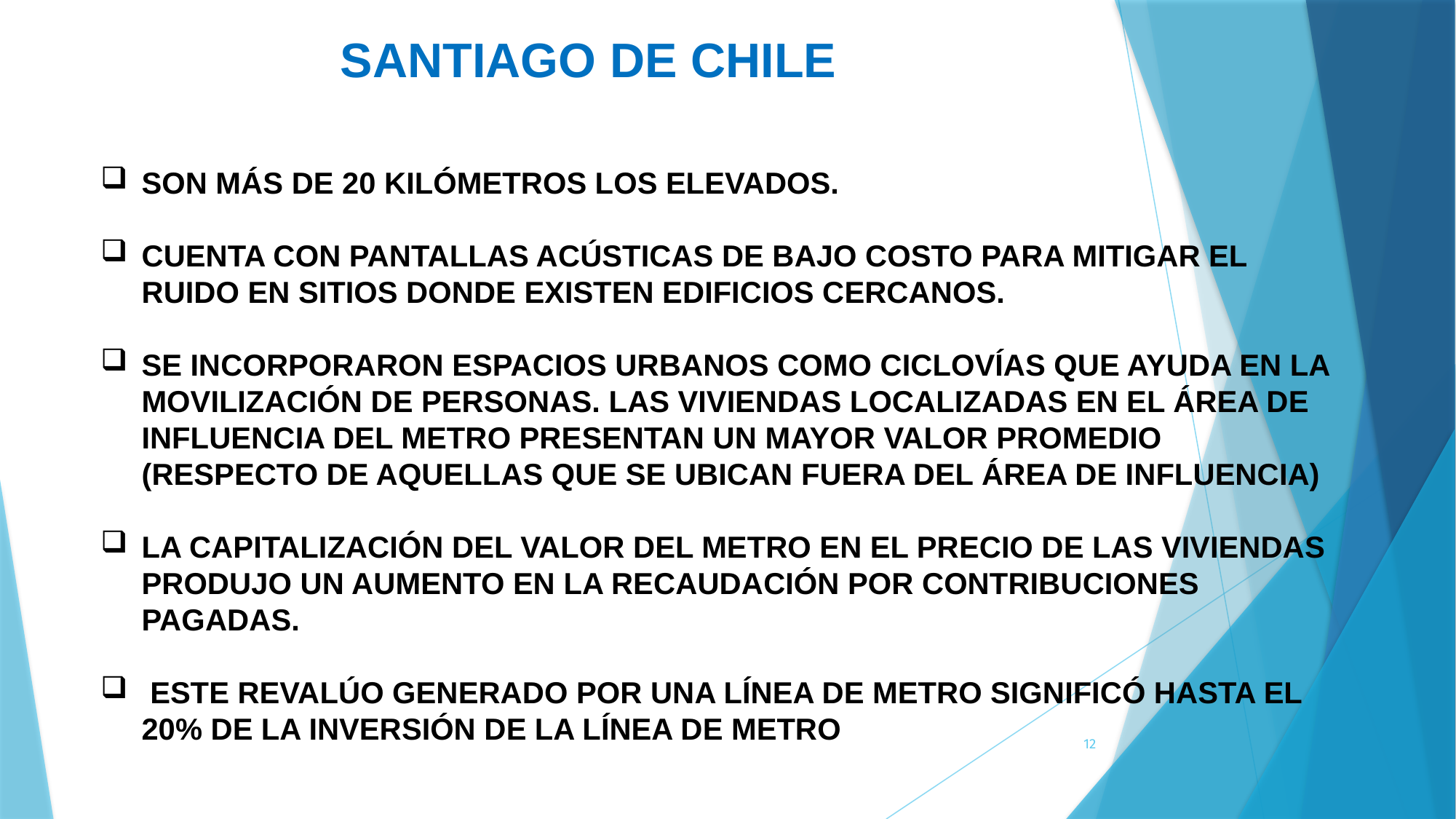

SANTIAGO DE CHILE

SON MÁS DE 20 KILÓMETROS LOS ELEVADOS.

CUENTA CON PANTALLAS ACÚSTICAS DE BAJO COSTO PARA MITIGAR EL RUIDO EN SITIOS DONDE EXISTEN EDIFICIOS CERCANOS.

SE INCORPORARON ESPACIOS URBANOS COMO CICLOVÍAS QUE AYUDA EN LA MOVILIZACIÓN DE PERSONAS. LAS VIVIENDAS LOCALIZADAS EN EL ÁREA DE INFLUENCIA DEL METRO PRESENTAN UN MAYOR VALOR PROMEDIO (RESPECTO DE AQUELLAS QUE SE UBICAN FUERA DEL ÁREA DE INFLUENCIA)

LA CAPITALIZACIÓN DEL VALOR DEL METRO EN EL PRECIO DE LAS VIVIENDAS PRODUJO UN AUMENTO EN LA RECAUDACIÓN POR CONTRIBUCIONES PAGADAS.

 ESTE REVALÚO GENERADO POR UNA LÍNEA DE METRO SIGNIFICÓ HASTA EL 20% DE LA INVERSIÓN DE LA LÍNEA DE METRO

12